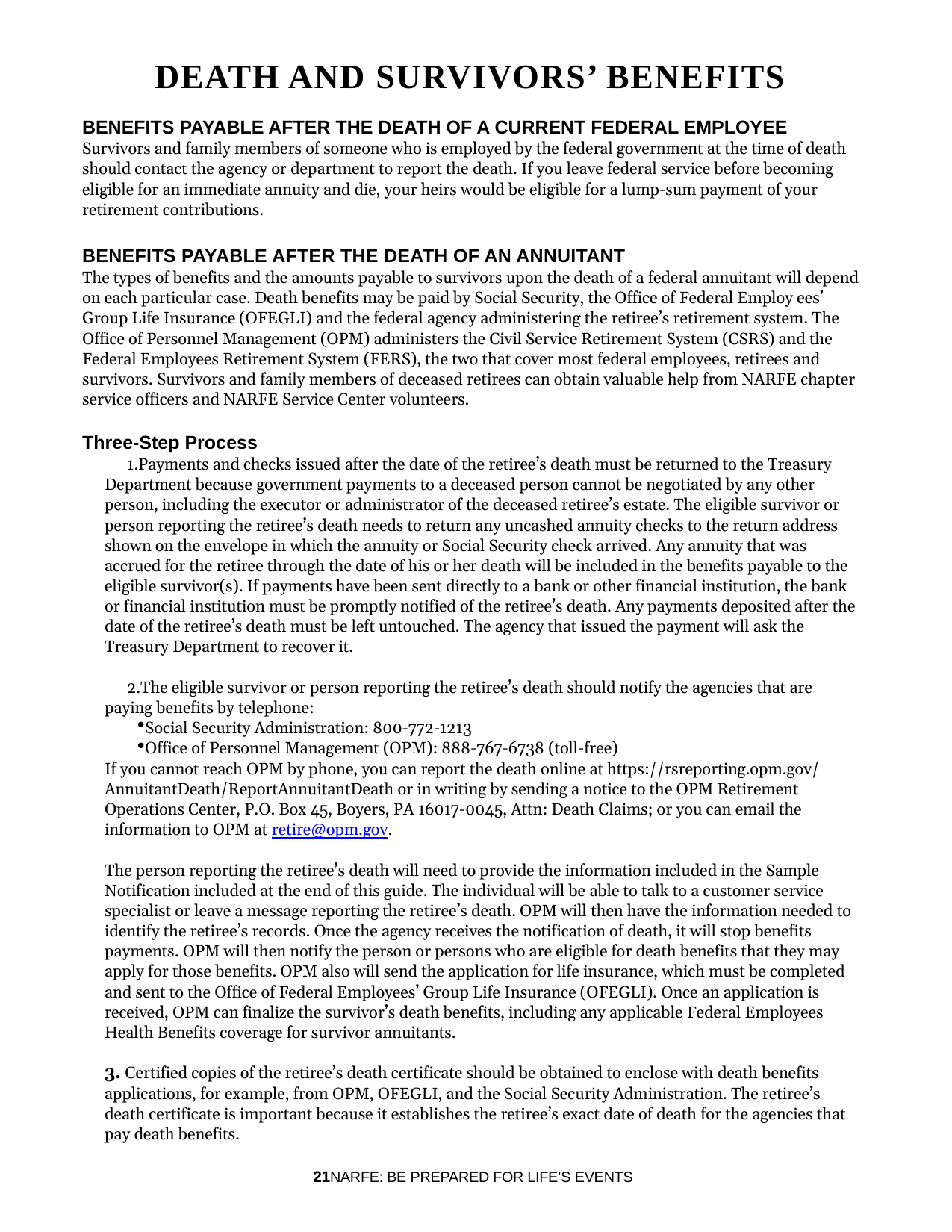

DEATH AND SURVIVORS’ BENEFITS
BENEFITS PAYABLE AFTER THE DEATH OF A CURRENT FEDERAL EMPLOYEE Survivors and family members of someone who is employed by the federal government at the time of death should contact the agency or department to report the death. If you leave federal service before becoming eligible for an immediate annuity and die, your heirs would be eligible for a lump-sum payment of your retirement contributions.
BENEFITS PAYABLE AFTER THE DEATH OF AN ANNUITANT
The types of benefits and the amounts payable to survivors upon the death of a federal annuitant will depend on each particular case. Death benefits may be paid by Social Security, the Office of Federal Employ ees’ Group Life Insurance (OFEGLI) and the federal agency administering the retiree’s retirement system. The Office of Personnel Management (OPM) administers the Civil Service Retirement System (CSRS) and the Federal Employees Retirement System (FERS), the two that cover most federal employees, retirees and survivors. Survivors and family members of deceased retirees can obtain valuable help from NARFE chapter service officers and NARFE Service Center volunteers.
Three-Step Process
Payments and checks issued after the date of the retiree’s death must be returned to the Treasury Department because government payments to a deceased person cannot be negotiated by any other person, including the executor or administrator of the deceased retiree’s estate. The eligible survivor or person reporting the retiree’s death needs to return any uncashed annuity checks to the return address shown on the envelope in which the annuity or Social Security check arrived. Any annuity that was accrued for the retiree through the date of his or her death will be included in the benefits payable to the eligible survivor(s). If payments have been sent directly to a bank or other financial institution, the bank or financial institution must be promptly notified of the retiree’s death. Any payments deposited after the date of the retiree’s death must be left untouched. The agency that issued the payment will ask the Treasury Department to recover it.
The eligible survivor or person reporting the retiree’s death should notify the agencies that are paying benefits by telephone:
Social Security Administration: 800-772-1213
Office of Personnel Management (OPM): 888-767-6738 (toll-free)
If you cannot reach OPM by phone, you can report the death online at https://rsreporting.opm.gov/ AnnuitantDeath/ReportAnnuitantDeath or in writing by sending a notice to the OPM Retirement Operations Center, P.O. Box 45, Boyers, PA 16017-0045, Attn: Death Claims; or you can email the information to OPM at retire@opm.gov.
The person reporting the retiree’s death will need to provide the information included in the Sample Notification included at the end of this guide. The individual will be able to talk to a customer service specialist or leave a message reporting the retiree’s death. OPM will then have the information needed to identify the retiree’s records. Once the agency receives the notification of death, it will stop benefits payments. OPM will then notify the person or persons who are eligible for death benefits that they may apply for those benefits. OPM also will send the application for life insurance, which must be completed and sent to the Office of Federal Employees’ Group Life Insurance (OFEGLI). Once an application is received, OPM can finalize the survivor’s death benefits, including any applicable Federal Employees Health Benefits coverage for survivor annuitants.
3. Certified copies of the retiree’s death certificate should be obtained to enclose with death benefits applications, for example, from OPM, OFEGLI, and the Social Security Administration. The retiree’s death certificate is important because it establishes the retiree’s exact date of death for the agencies that pay death benefits.
21NARFE: BE PREPARED FOR LIFE’S EVENTS